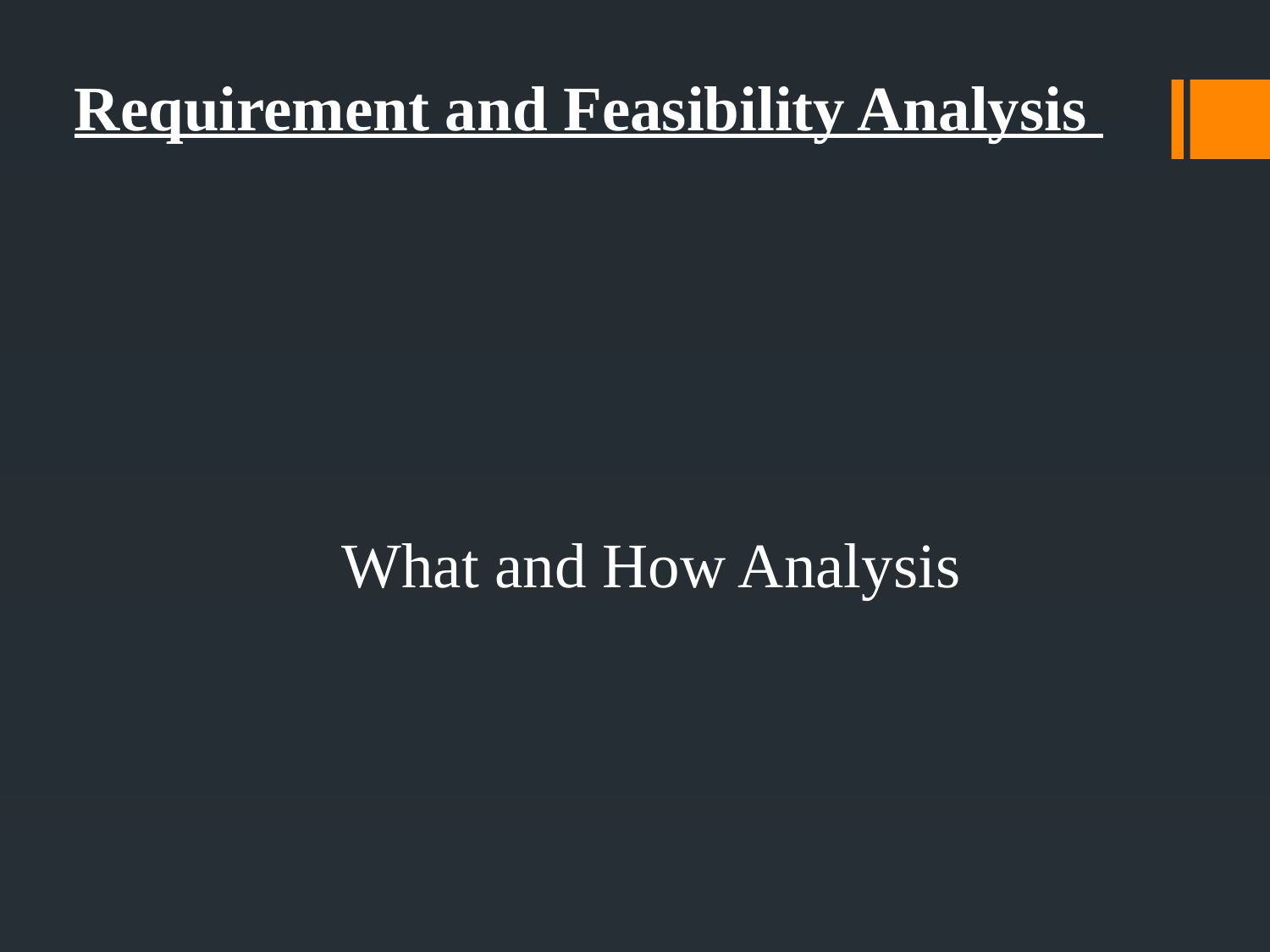

Requirement and Feasibility Analysis
What and How Analysis